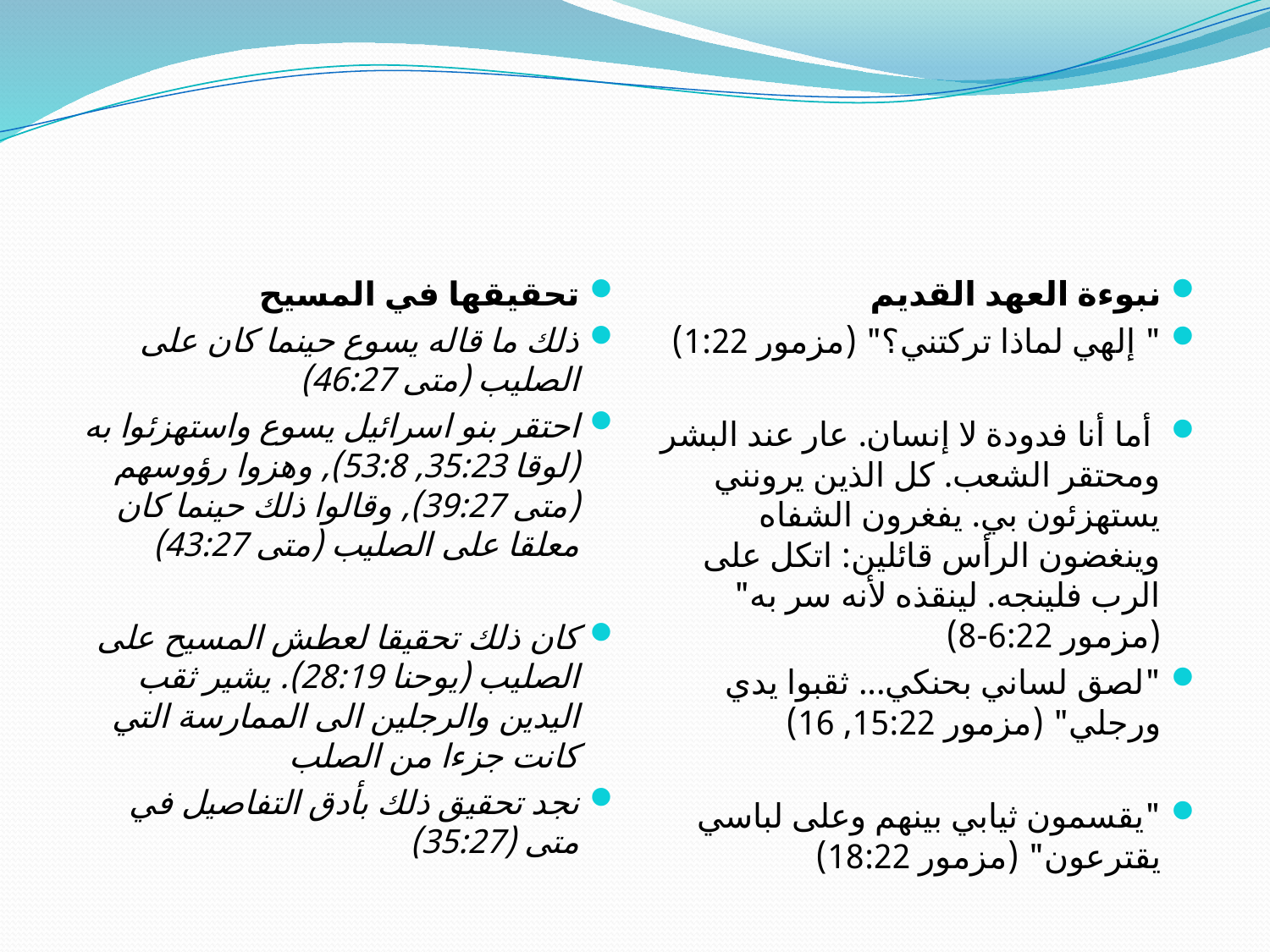

#
تحقيقها في المسيح
ذلك ما قاله يسوع حينما كان على الصليب (متى 46:27)
احتقر بنو اسرائيل يسوع واستهزئوا به (لوقا 35:23, 53:8), وهزوا رؤوسهم (متى 39:27), وقالوا ذلك حينما كان معلقا على الصليب (متى 43:27)

كان ذلك تحقيقا لعطش المسيح على الصليب (يوحنا 28:19). يشير ثقب اليدين والرجلين الى الممارسة التي كانت جزءا من الصلب
نجد تحقيق ذلك بأدق التفاصيل في متى (35:27)
نبوءة العهد القديم
" إلهي لماذا تركتني؟" (مزمور 1:22)

 أما أنا فدودة لا إنسان. عار عند البشر ومحتقر الشعب. كل الذين يرونني يستهزئون بي. يفغرون الشفاه وينغضون الرأس قائلين: اتكل على الرب فلينجه. لينقذه لأنه سر به" (مزمور 6:22-8)
"لصق لساني بحنكي... ثقبوا يدي ورجلي" (مزمور 15:22, 16)

"يقسمون ثيابي بينهم وعلى لباسي يقترعون" (مزمور 18:22)